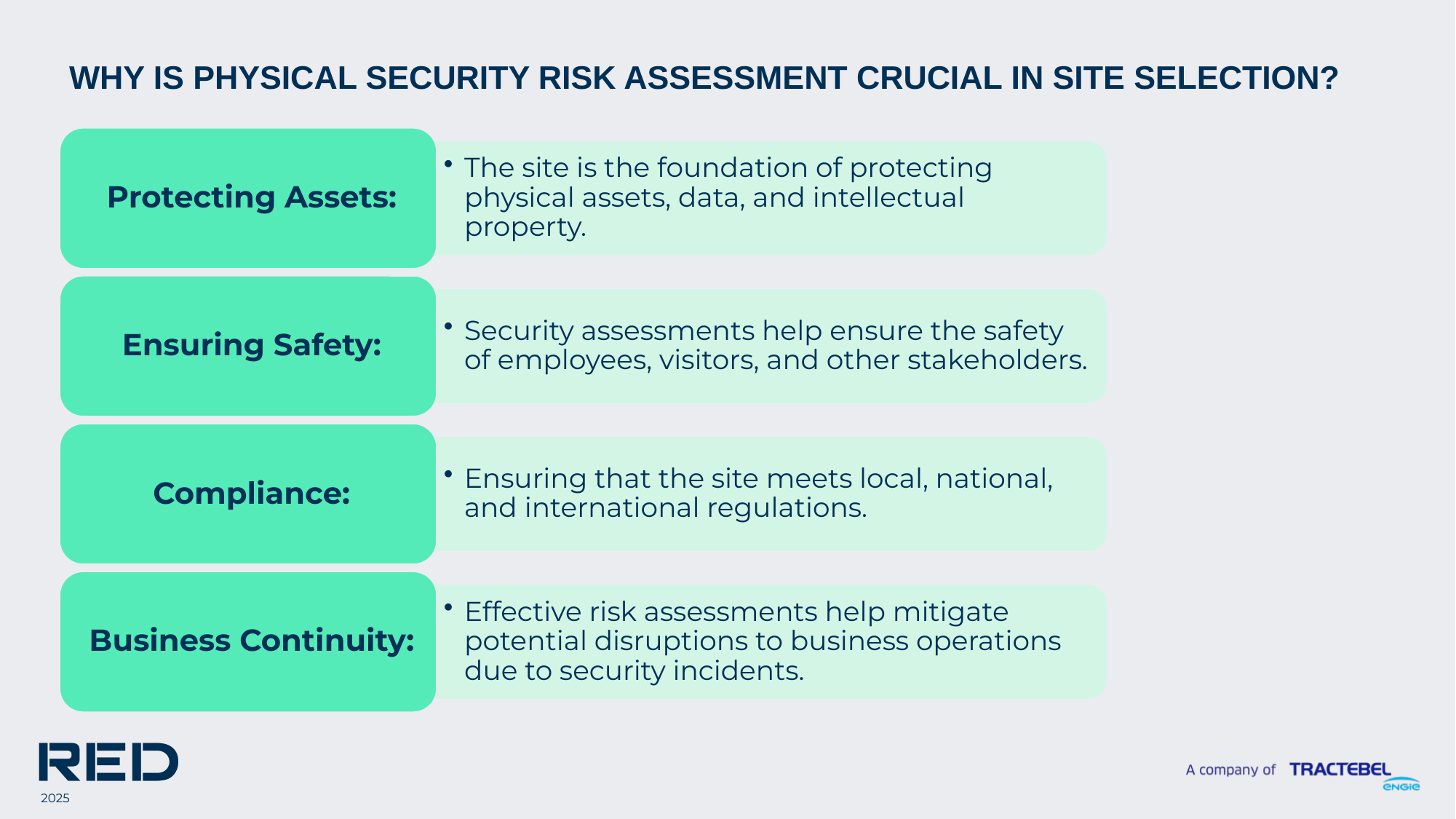

WHY IS PHYSICAL SECURITY RISK ASSESSMENT CRUCIAL IN SITE SELECTION?
The site is the foundation of protecting physical assets, data, and intellectual property.
Protecting Assets:
Security assessments help ensure the safety of employees, visitors, and other stakeholders.
Ensuring Safety:
Ensuring that the site meets local, national, and international regulations.
Compliance:
Effective risk assessments help mitigate potential disruptions to business operations due to security incidents.
Business Continuity: